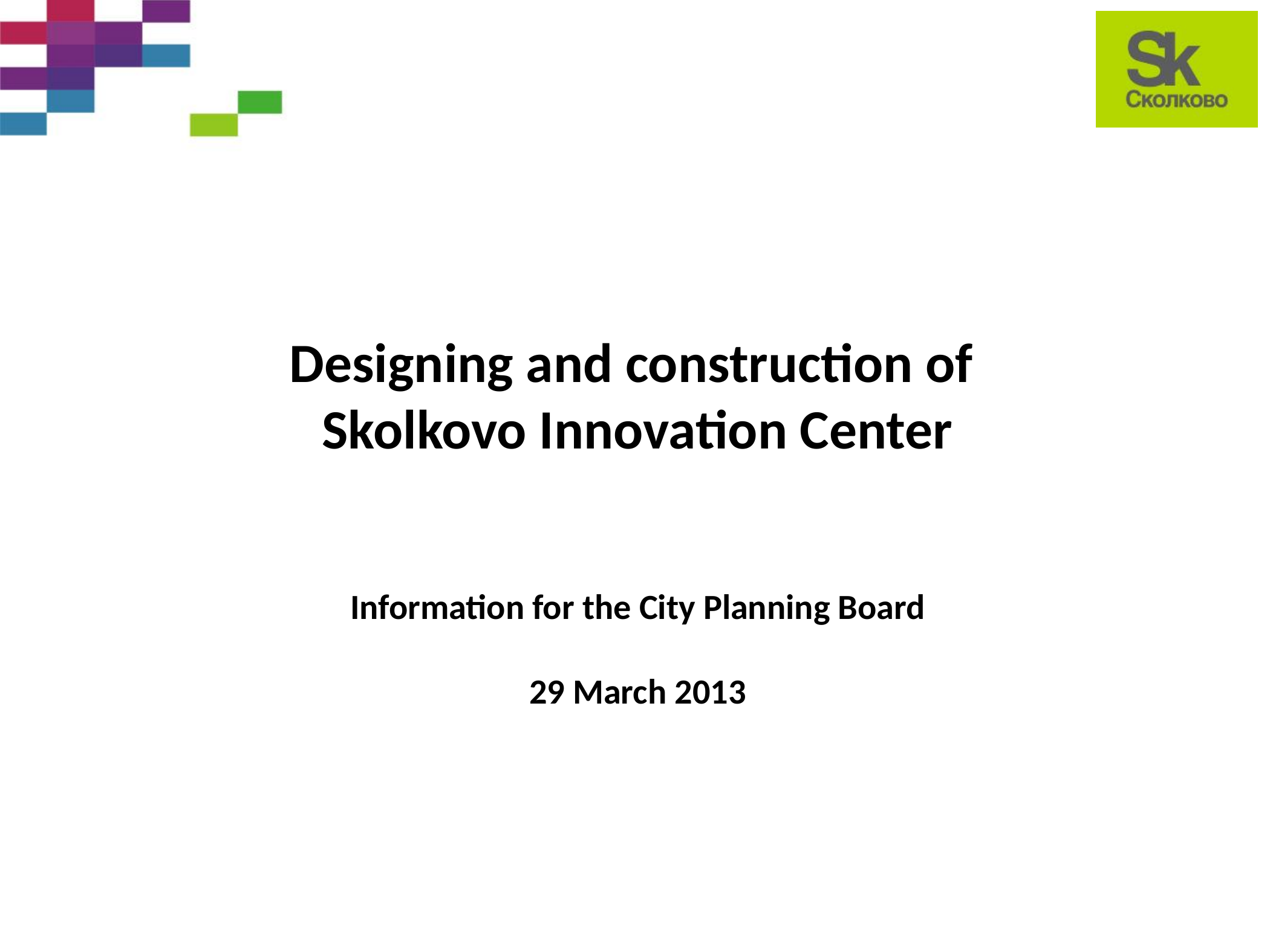

Designing and construction of
Skolkovo Innovation Center
Information for the City Planning Board

29 March 2013